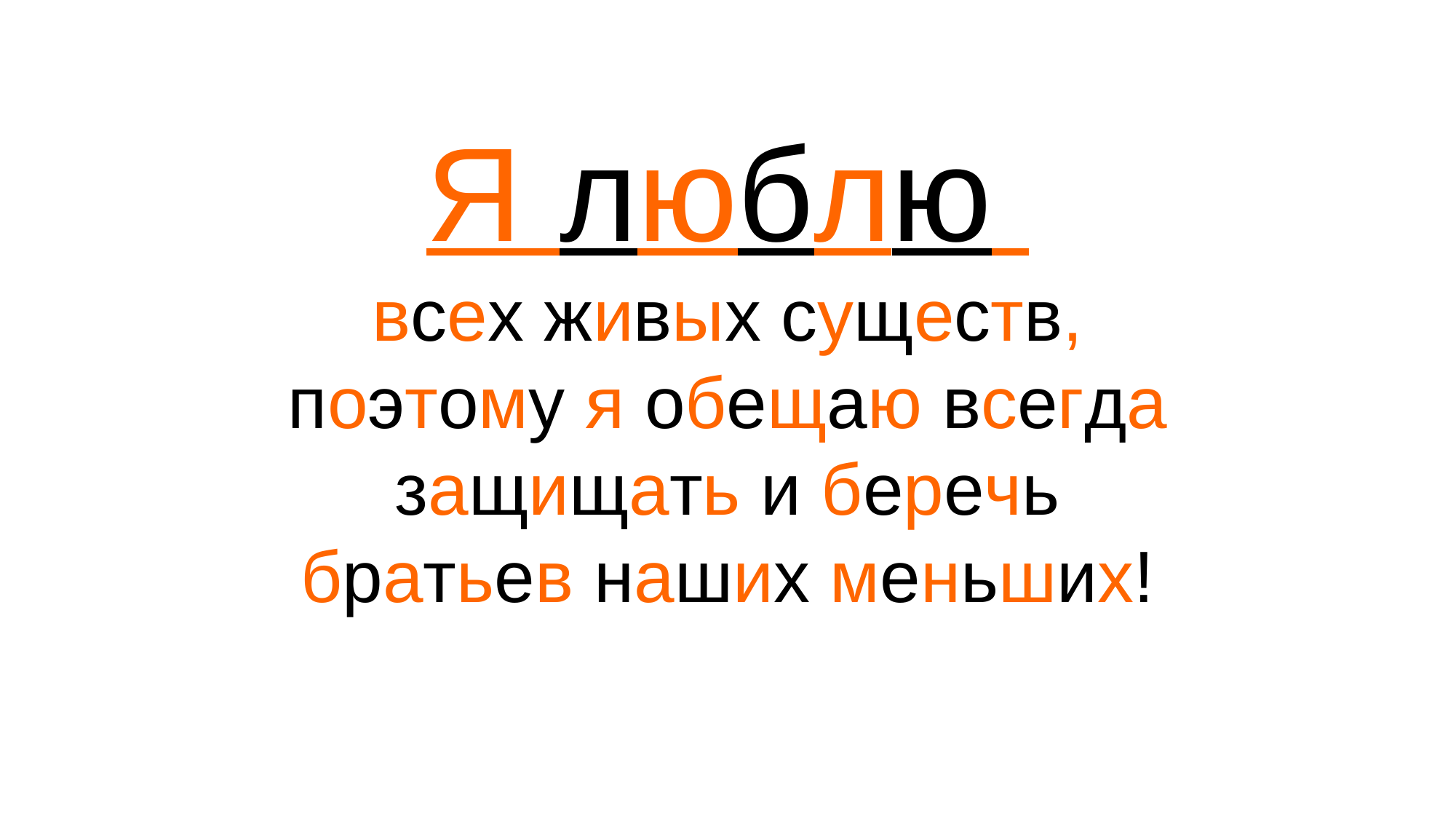

Я люблю
всех живых существ, поэтому я обещаю всегда защищать и беречь братьев наших меньших!